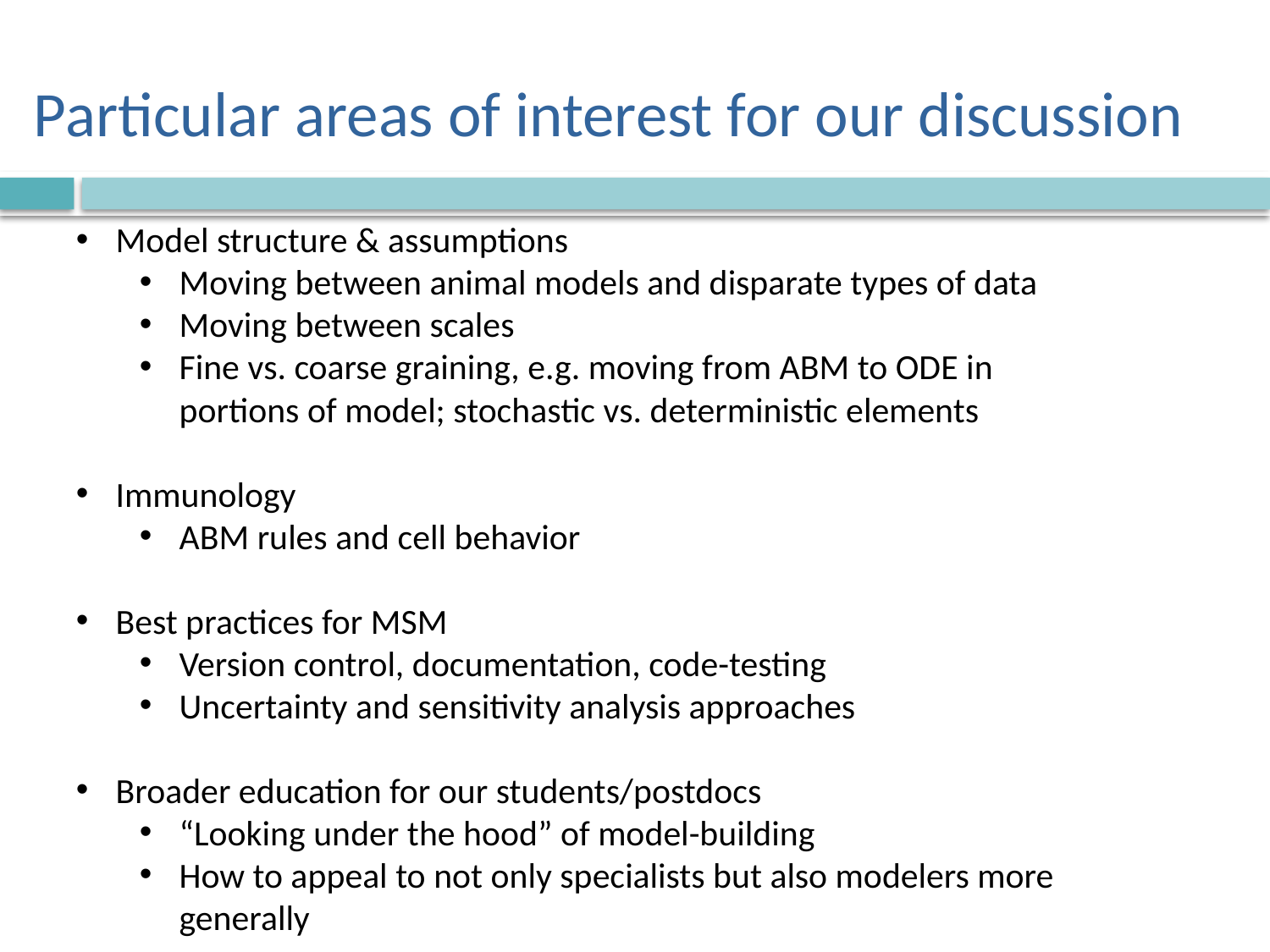

# Particular areas of interest for our discussion
Model structure & assumptions
Moving between animal models and disparate types of data
Moving between scales
Fine vs. coarse graining, e.g. moving from ABM to ODE in portions of model; stochastic vs. deterministic elements

Immunology
ABM rules and cell behavior

Best practices for MSM
Version control, documentation, code-testing
Uncertainty and sensitivity analysis approaches

Broader education for our students/postdocs
“Looking under the hood” of model-building
How to appeal to not only specialists but also modelers more generally